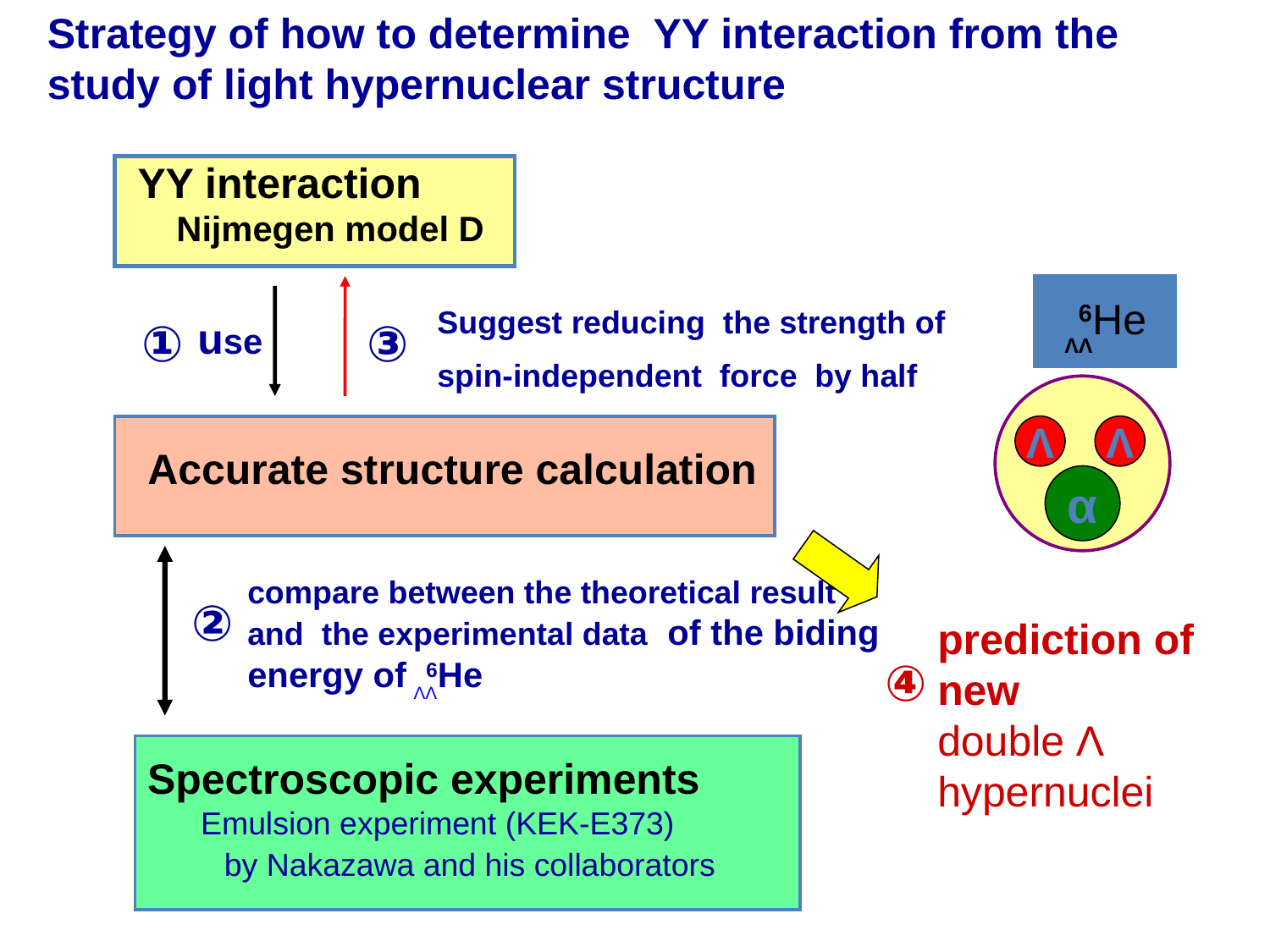

Strategy of how to determine  YY interaction from the study of light hypernuclear structure
YY interaction
    Nijmegen model D

6He
Suggest reducing  the strength of

spin-independent  force  by half
①
use
③
ΛΛ

Λ
Λ
Accurate structure calculation

α

compare between the theoretical result
and  the experimental data  of the biding
energy of  6He
②
prediction of new
double Λ hypernuclei

 ④
ΛΛ

Spectroscopic experiments
      Emulsion experiment (KEK-E373)
        by Nakazawa and his collaborators